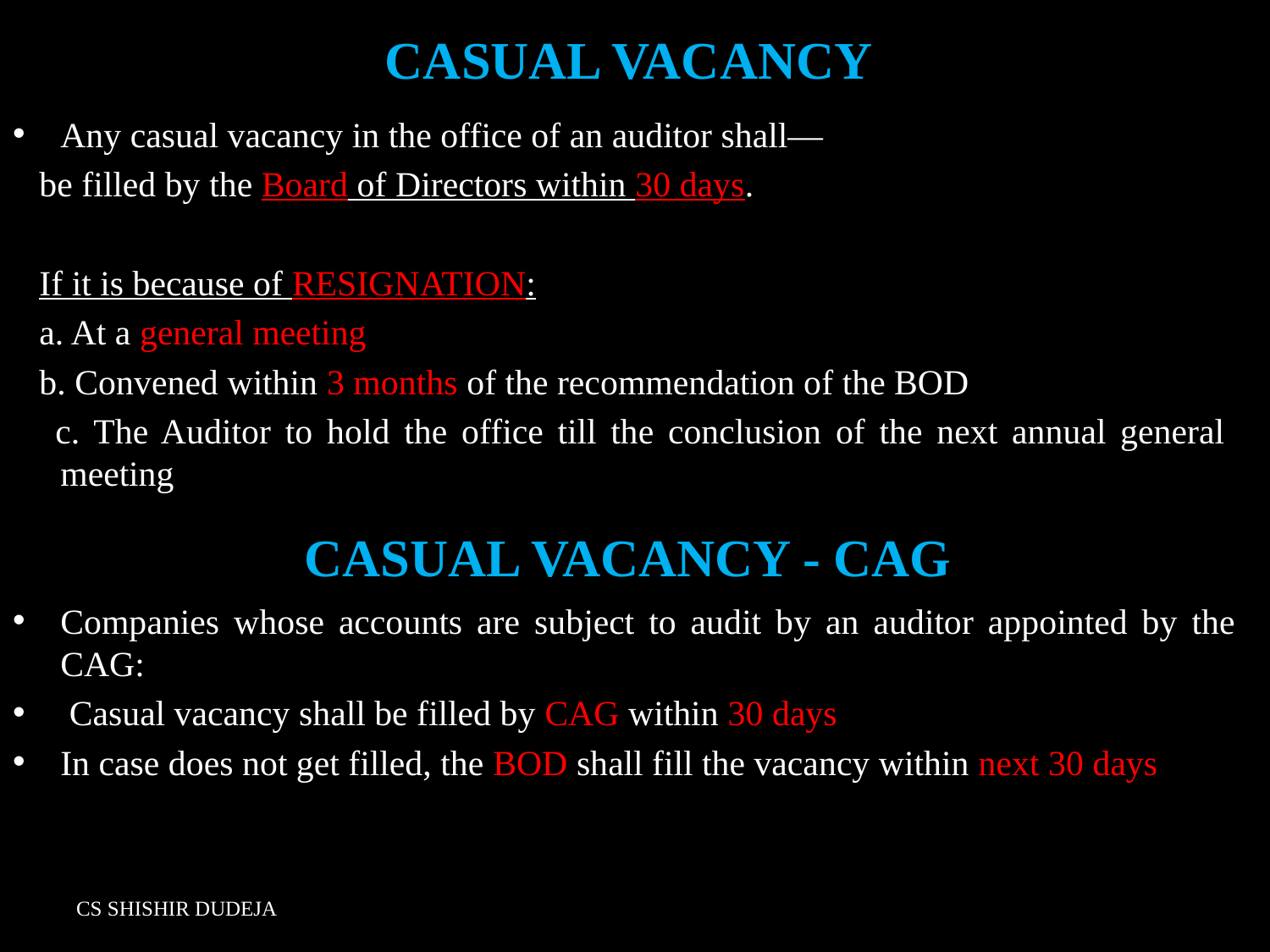

# CASUAL VACANCY
Any casual vacancy in the office of an auditor shall—
   be filled by the Board of Directors within 30 days.

   If it is because of RESIGNATION:
   a. At a general meeting
   b. Convened within 3 months of the recommendation of the BOD
   c. The Auditor to hold the office till the conclusion of the next annual general meeting
CASUAL VACANCY - CAG
Companies whose accounts are subject to audit by an auditor appointed by the CAG:
 Casual vacancy shall be filled by CAG within 30 days
In case does not get filled, the BOD shall fill the vacancy within next 30 days
CS SHISHIR DUDEJA
Email: CSshishirdudeja@gmail.com,                      Cell: +919910938312
104